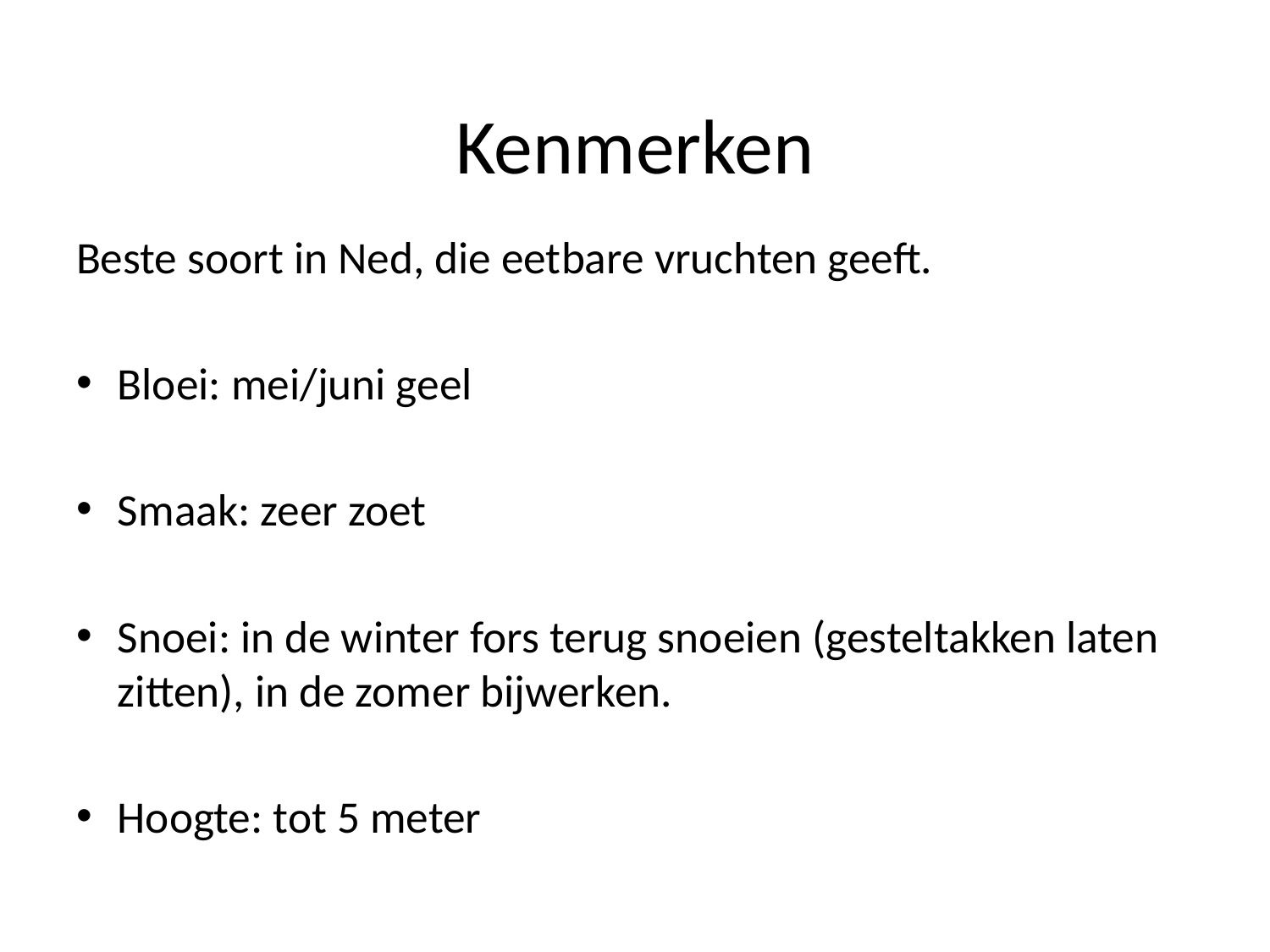

# Kenmerken
Beste soort in Ned, die eetbare vruchten geeft.

Bloei: mei/juni geel

Smaak: zeer zoet

Snoei: in de winter fors terug snoeien (gesteltakken laten zitten), in de zomer bijwerken.

Hoogte: tot 5 meter